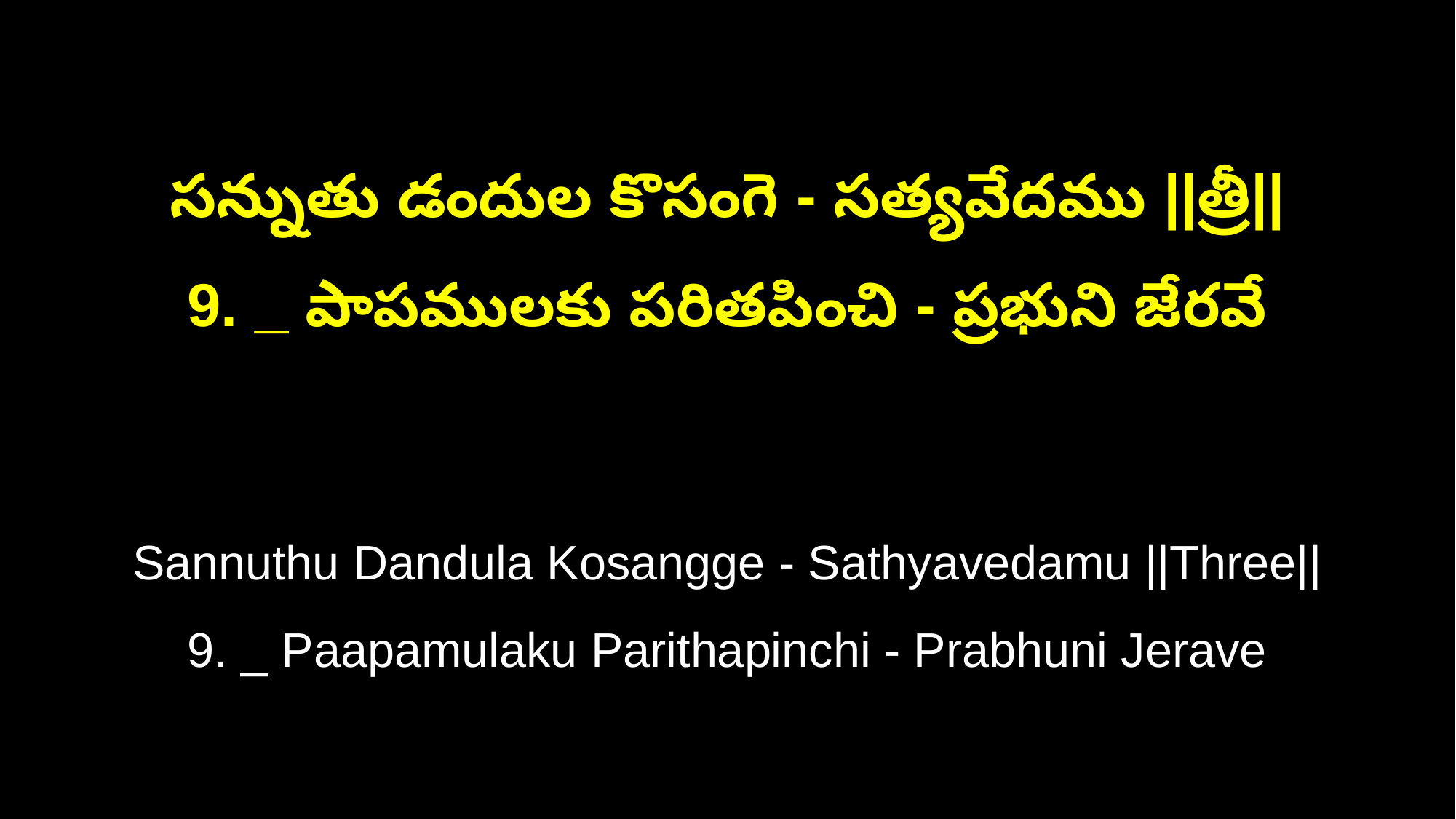

సన్నుతు డందుల కొసంగె - సత్యవేదము ||త్రీ||
9. _ పాపములకు పరితపించి - ప్రభుని జేరవే
Sannuthu Dandula Kosangge - Sathyavedamu ||Three||
9. _ Paapamulaku Parithapinchi - Prabhuni Jerave